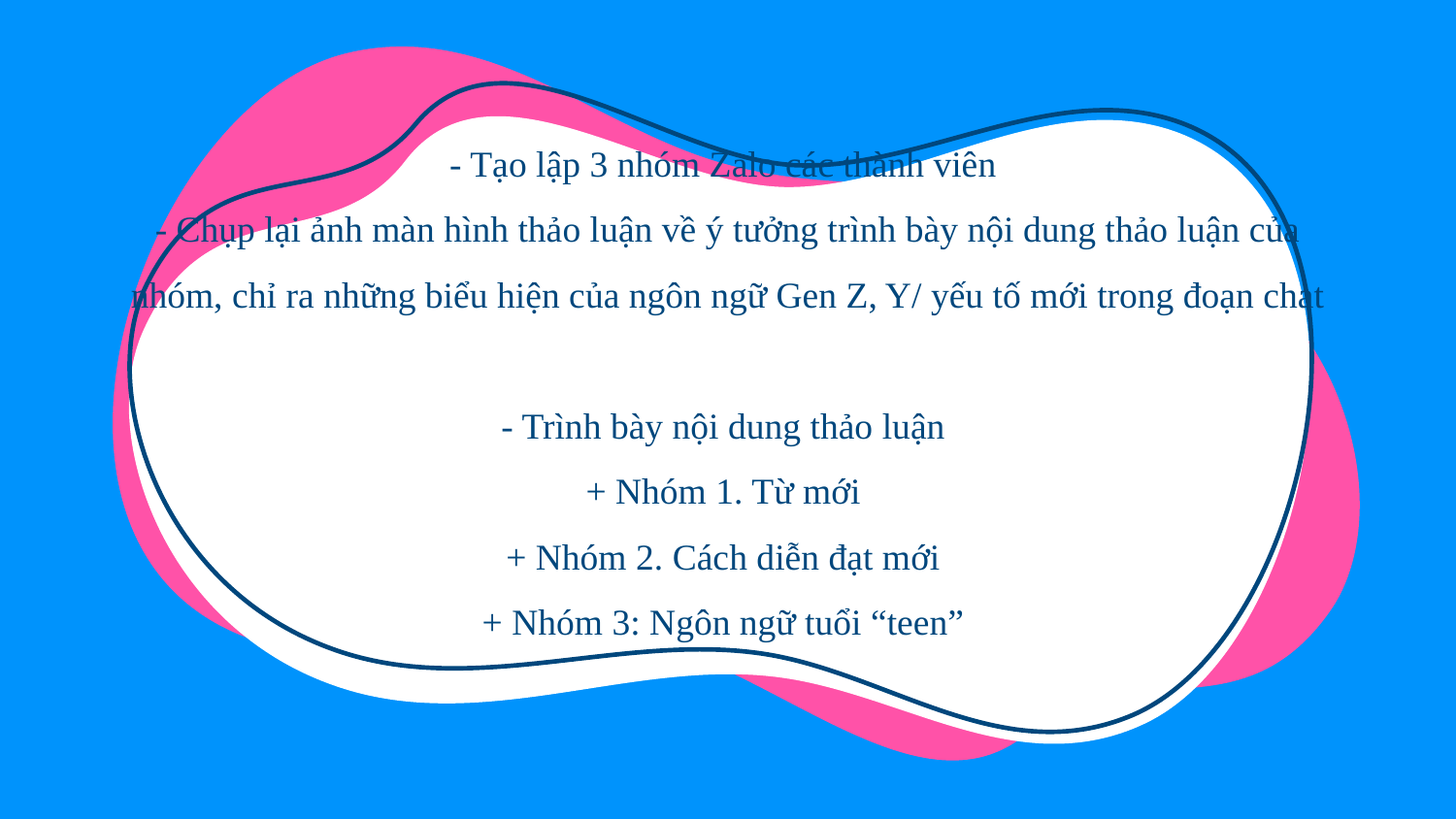

# - Tạo lập 3 nhóm Zalo các thành viên - Chụp lại ảnh màn hình thảo luận về ý tưởng trình bày nội dung thảo luận của nhóm, chỉ ra những biểu hiện của ngôn ngữ Gen Z, Y/ yếu tố mới trong đoạn chat - Trình bày nội dung thảo luận + Nhóm 1. Từ mới + Nhóm 2. Cách diễn đạt mới + Nhóm 3: Ngôn ngữ tuổi “teen”